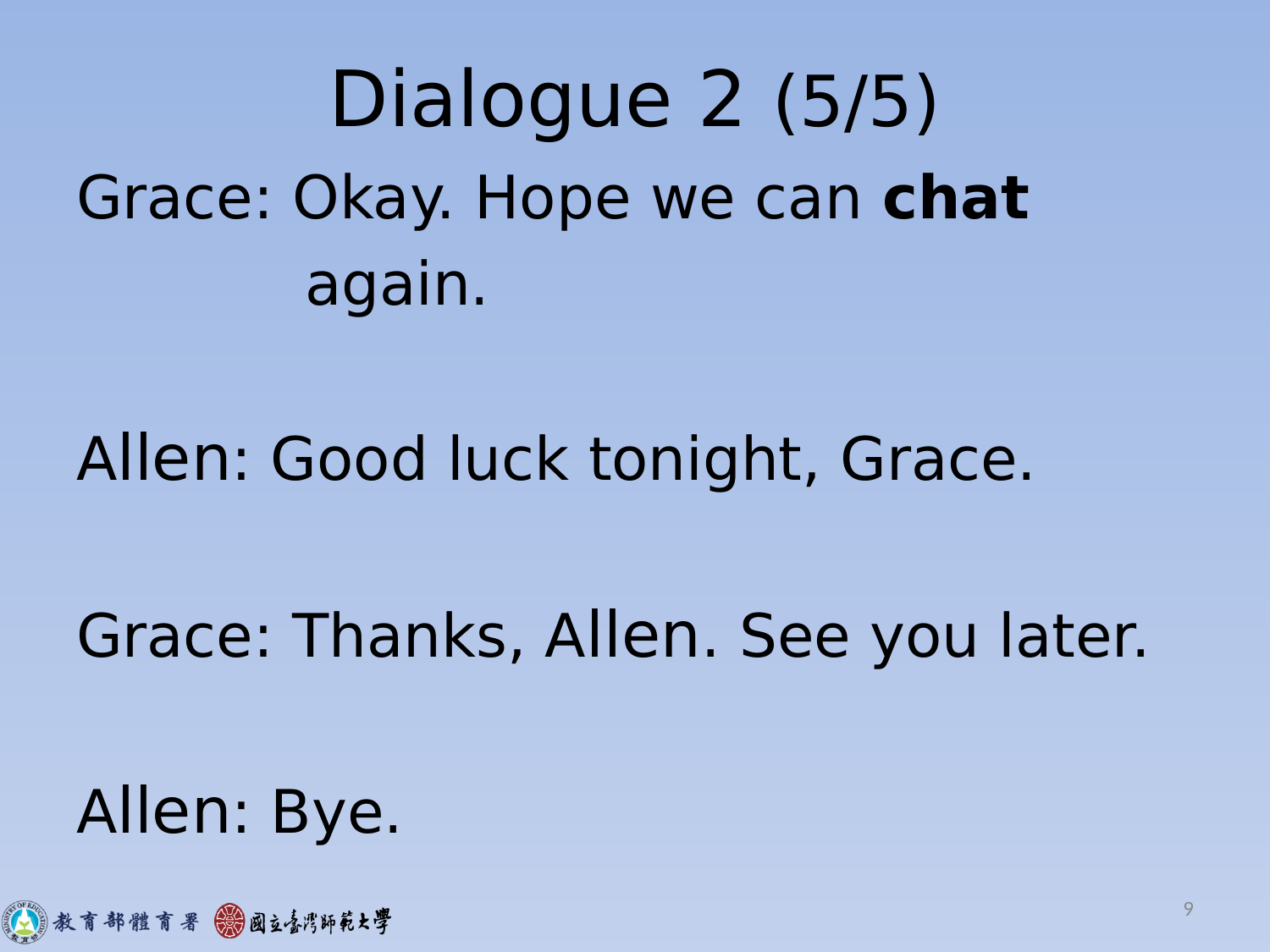

# Dialogue 2 (5/5)
Grace: Okay. Hope we can chat
           again.

Allen: Good luck tonight, Grace.

Grace: Thanks, Allen. See you later.

Allen: Bye.

9